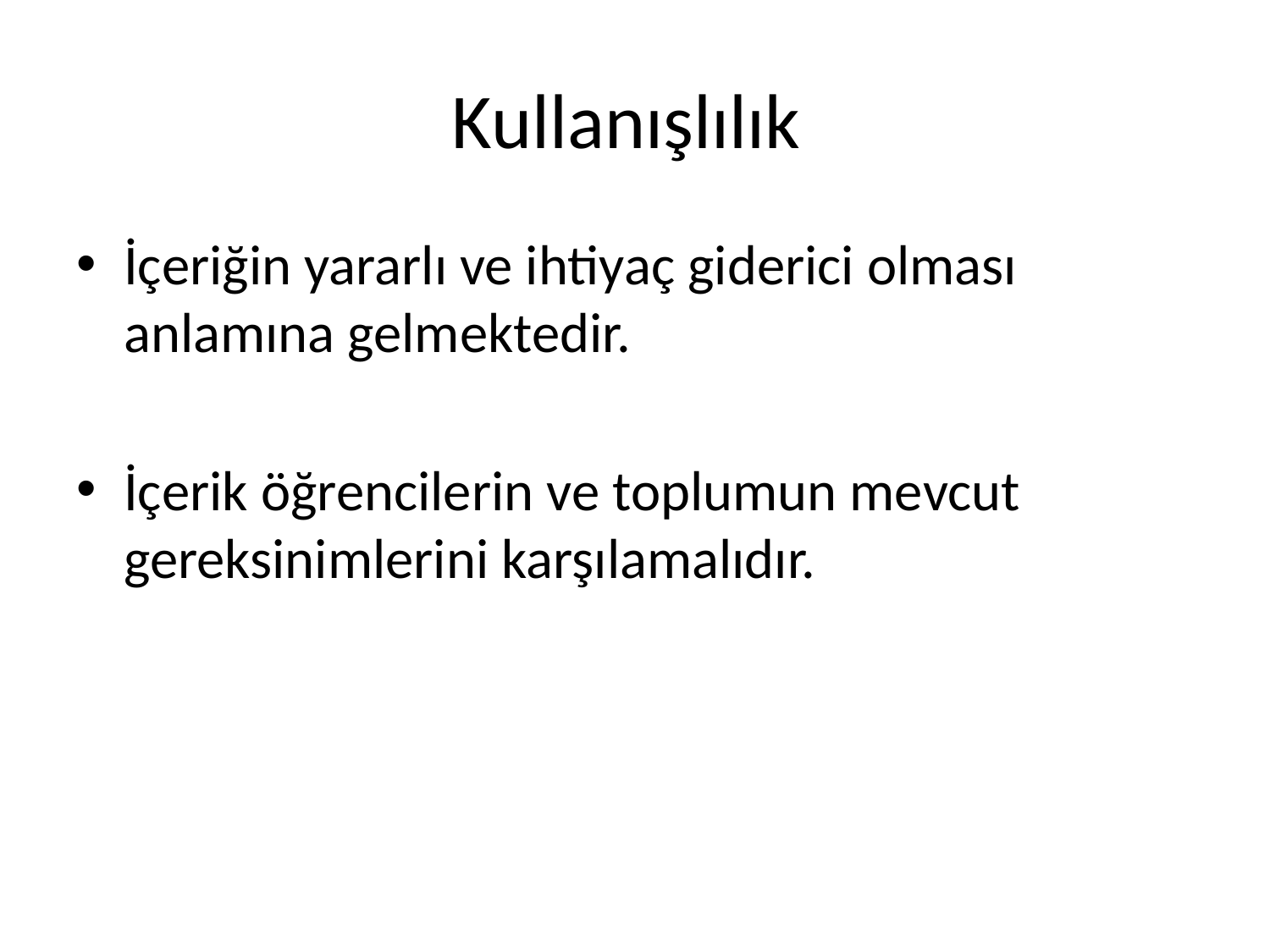

# Kullanışlılık
İçeriğin yararlı ve ihtiyaç giderici olması anlamına gelmektedir.

İçerik öğrencilerin ve toplumun mevcut gereksinimlerini karşılamalıdır.